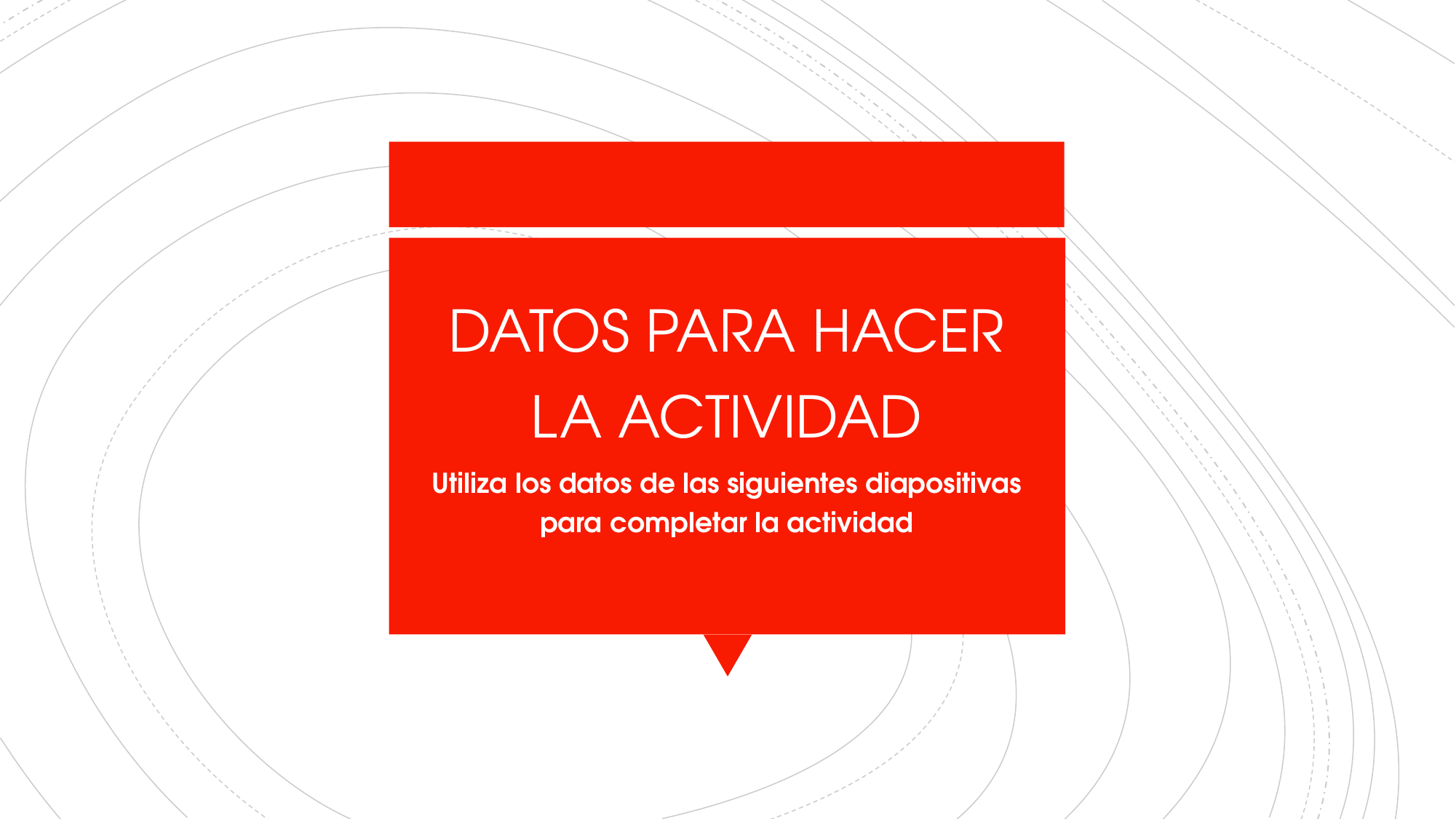

# DATOS PARA HACER LA ACTIVIDAD
Utiliza los datos de las siguientes diapositivas para completar la actividad